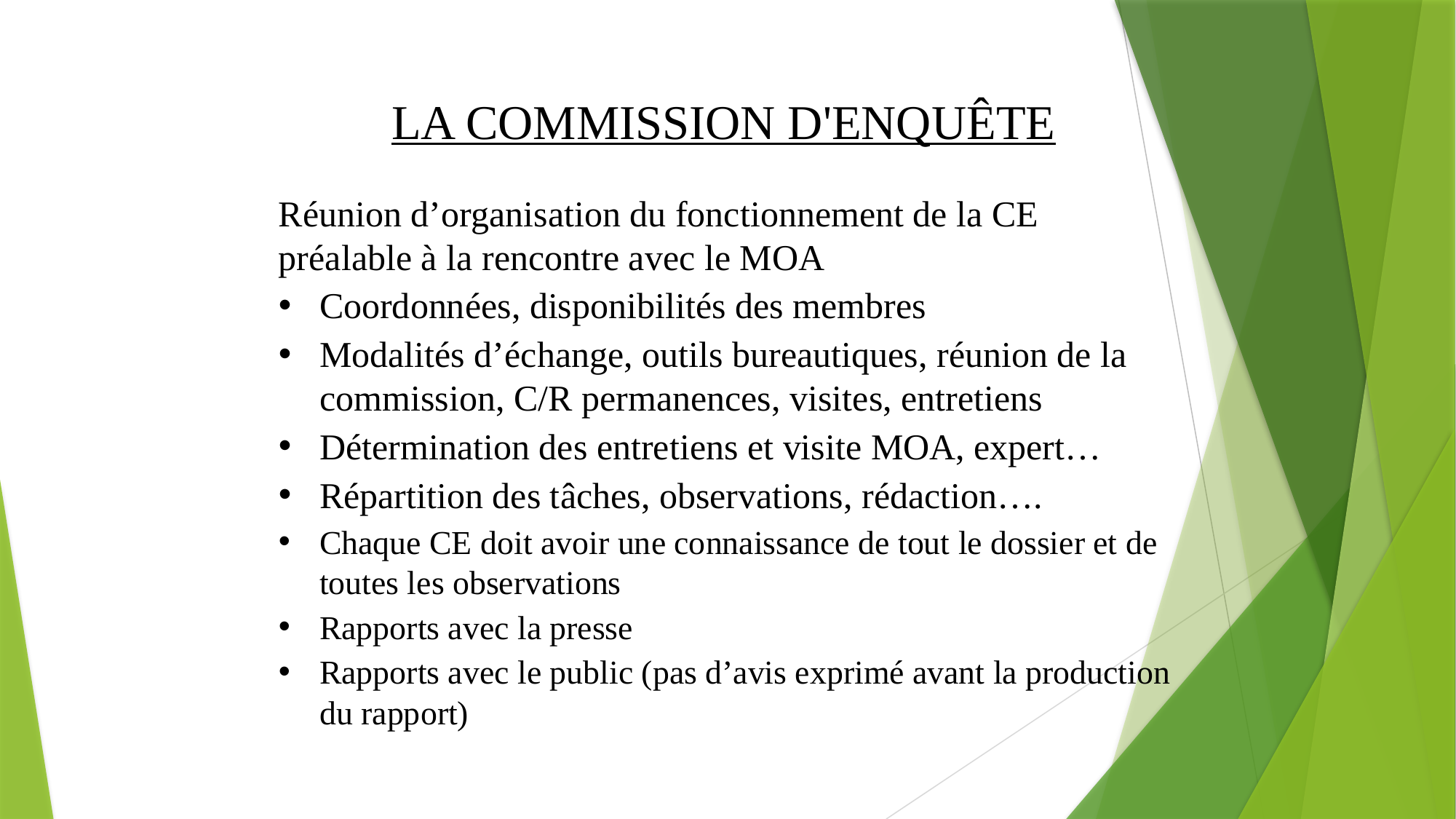

LA COMMISSION D'ENQUÊTE
Réunion d’organisation du fonctionnement de la CE préalable à la rencontre avec le MOA
Coordonnées, disponibilités des membres
Modalités d’échange, outils bureautiques, réunion de la commission, C/R permanences, visites, entretiens
Détermination des entretiens et visite MOA, expert…
Répartition des tâches, observations, rédaction….
Chaque CE doit avoir une connaissance de tout le dossier et de toutes les observations
Rapports avec la presse
Rapports avec le public (pas d’avis exprimé avant la production du rapport)